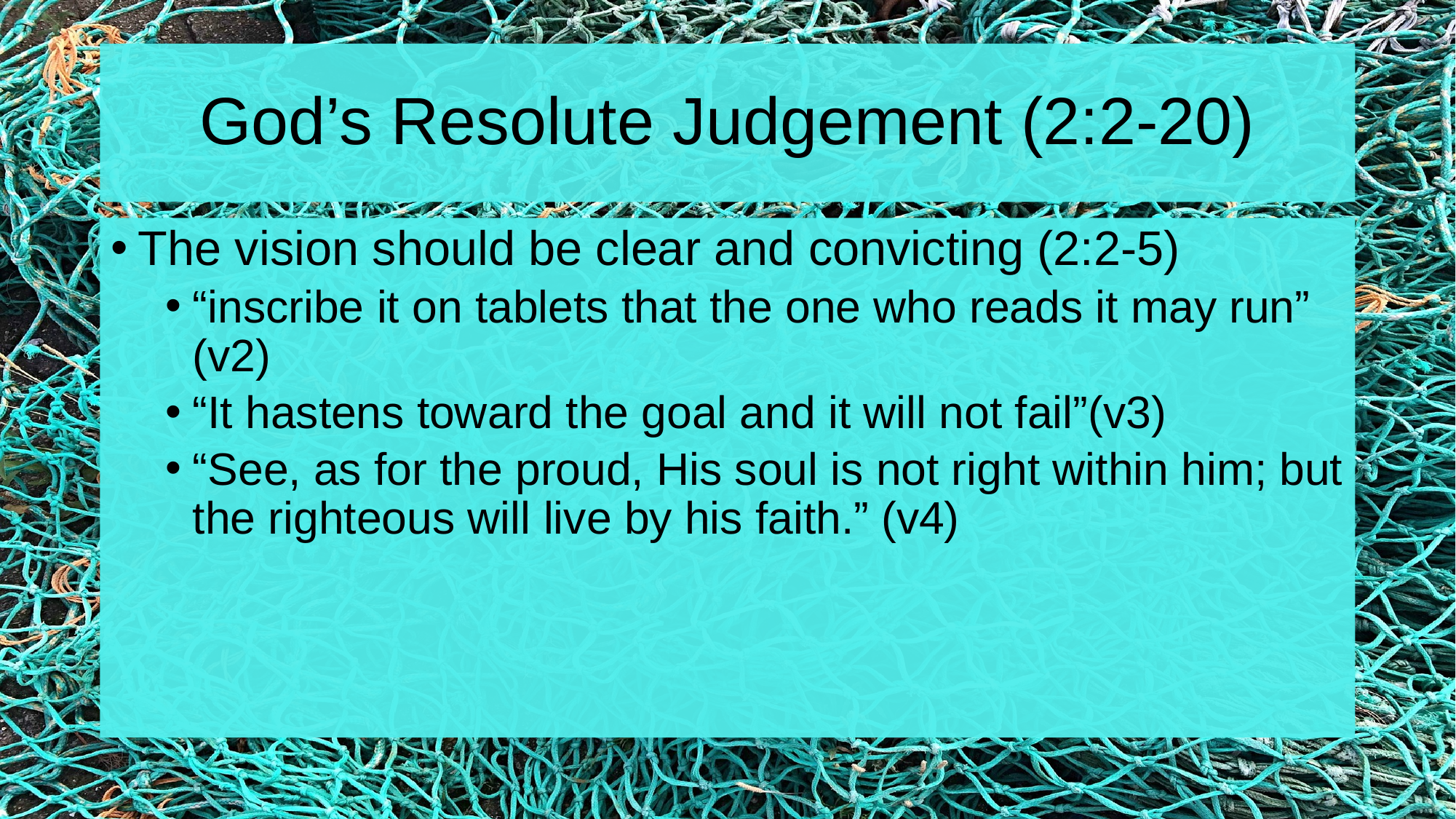

# God’s Resolute Judgement (2:2-20)
The vision should be clear and convicting (2:2-5)
“inscribe it on tablets that the one who reads it may run” (v2)
“It hastens toward the goal and it will not fail”(v3)
“See, as for the proud, His soul is not right within him; but the righteous will live by his faith.” (v4)